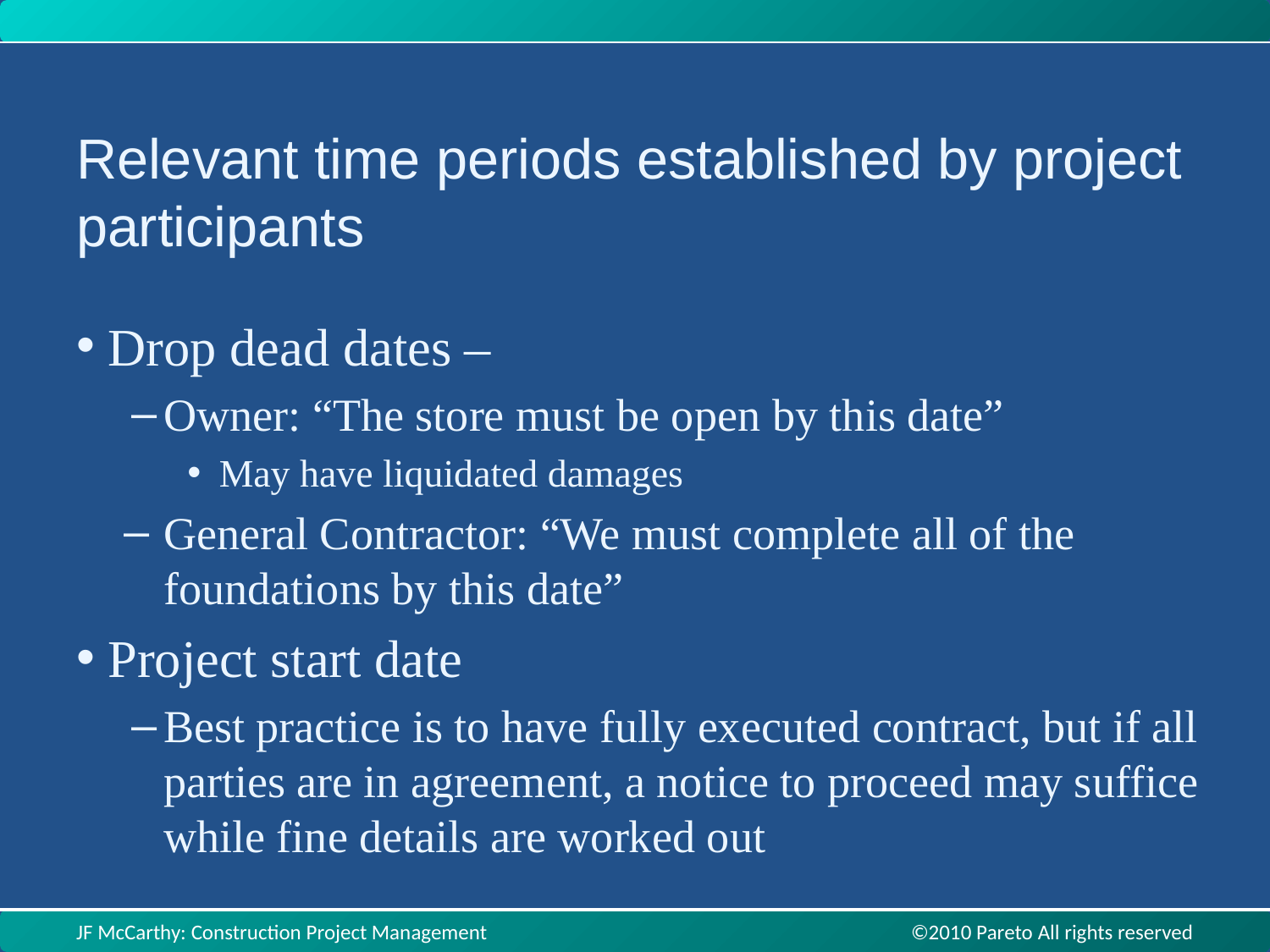

Relevant time periods established by project participants
Drop dead dates –
Owner: “The store must be open by this date”
May have liquidated damages
General Contractor: “We must complete all of the foundations by this date”
Project start date
Best practice is to have fully executed contract, but if all parties are in agreement, a notice to proceed may suffice while fine details are worked out

JF McCarthy: Construction Project Management                                                                                       ©2010 Pareto All rights reserved

JF McCarthy: Construction Project Management                                                                                       ©2010 Pareto All rights reserved